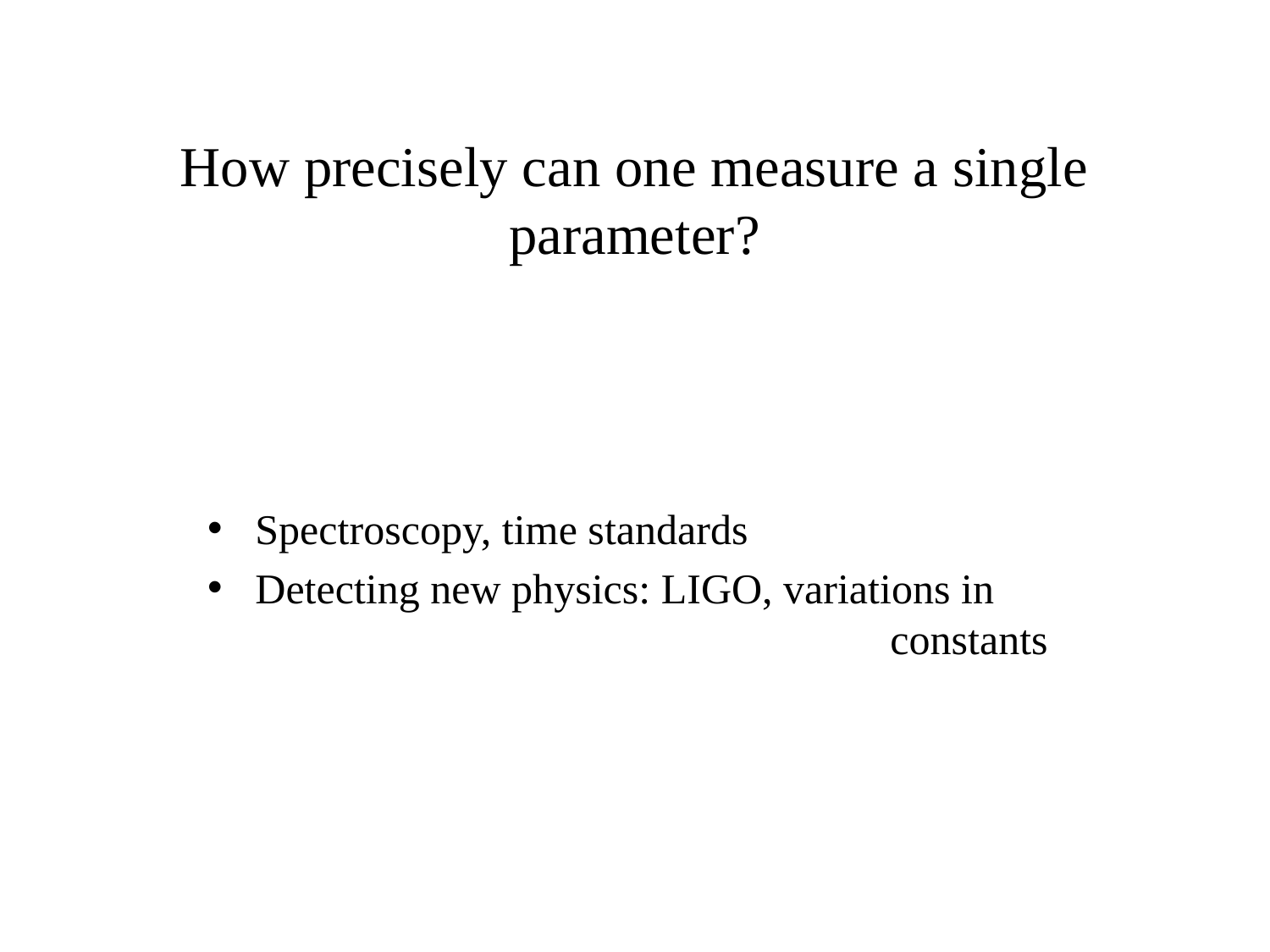

# How precisely can one measure a single parameter?
Spectroscopy, time standards
Detecting new physics: LIGO, variations in        					constants